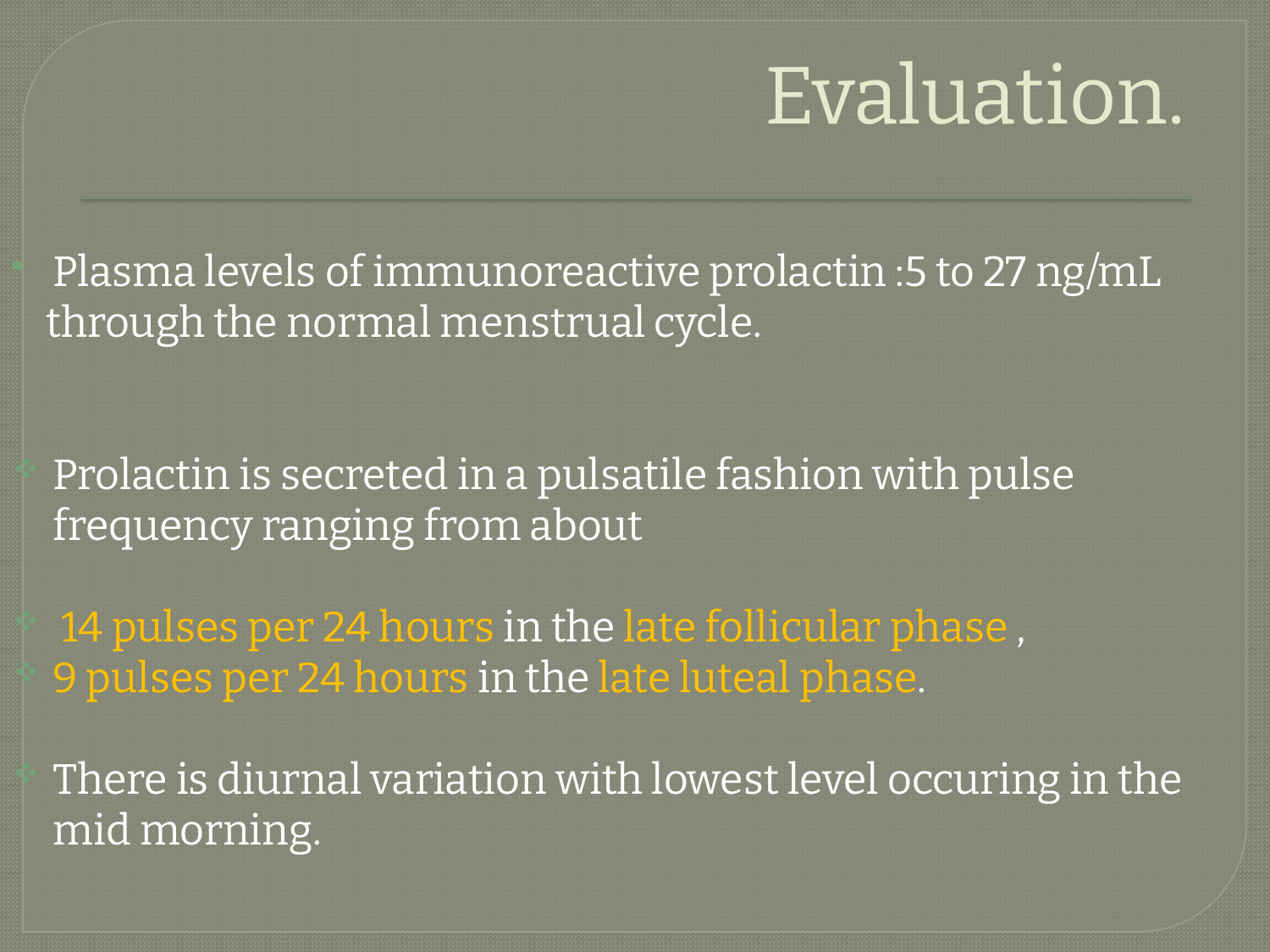

# Evaluation.

Plasma levels of immunoreactive prolactin :5 to 27 ng/mL
    through the normal menstrual cycle.

Prolactin is secreted in a pulsatile fashion with pulse frequency ranging from about

 14 pulses per 24 hours in the late follicular phase ,
9 pulses per 24 hours in the late luteal phase.

There is diurnal variation with lowest level occuring in the mid morning.